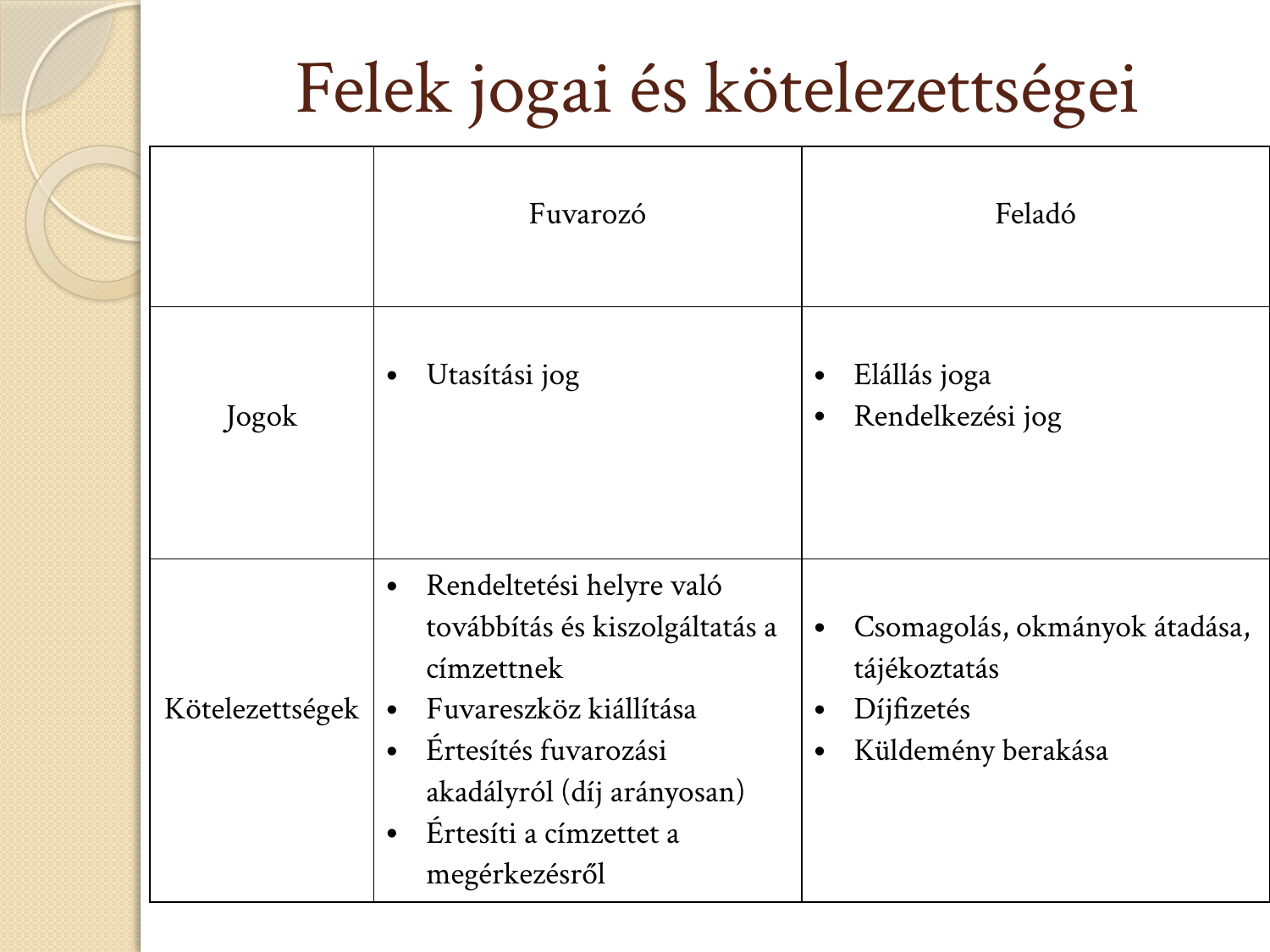

# Felek jogai és kötelezettségei
|  | Fuvarozó | Feladó |
| --- | --- | --- |
| Jogok | Utasítási jog | Elállás joga Rendelkezési jog |
| Kötelezettségek | Rendeltetési helyre való továbbítás és kiszolgáltatás a címzettnek Fuvareszköz kiállítása Értesítés fuvarozási akadályról (díj arányosan) Értesíti a címzettet a megérkezésről | Csomagolás, okmányok átadása, tájékoztatás Díjfizetés Küldemény berakása |